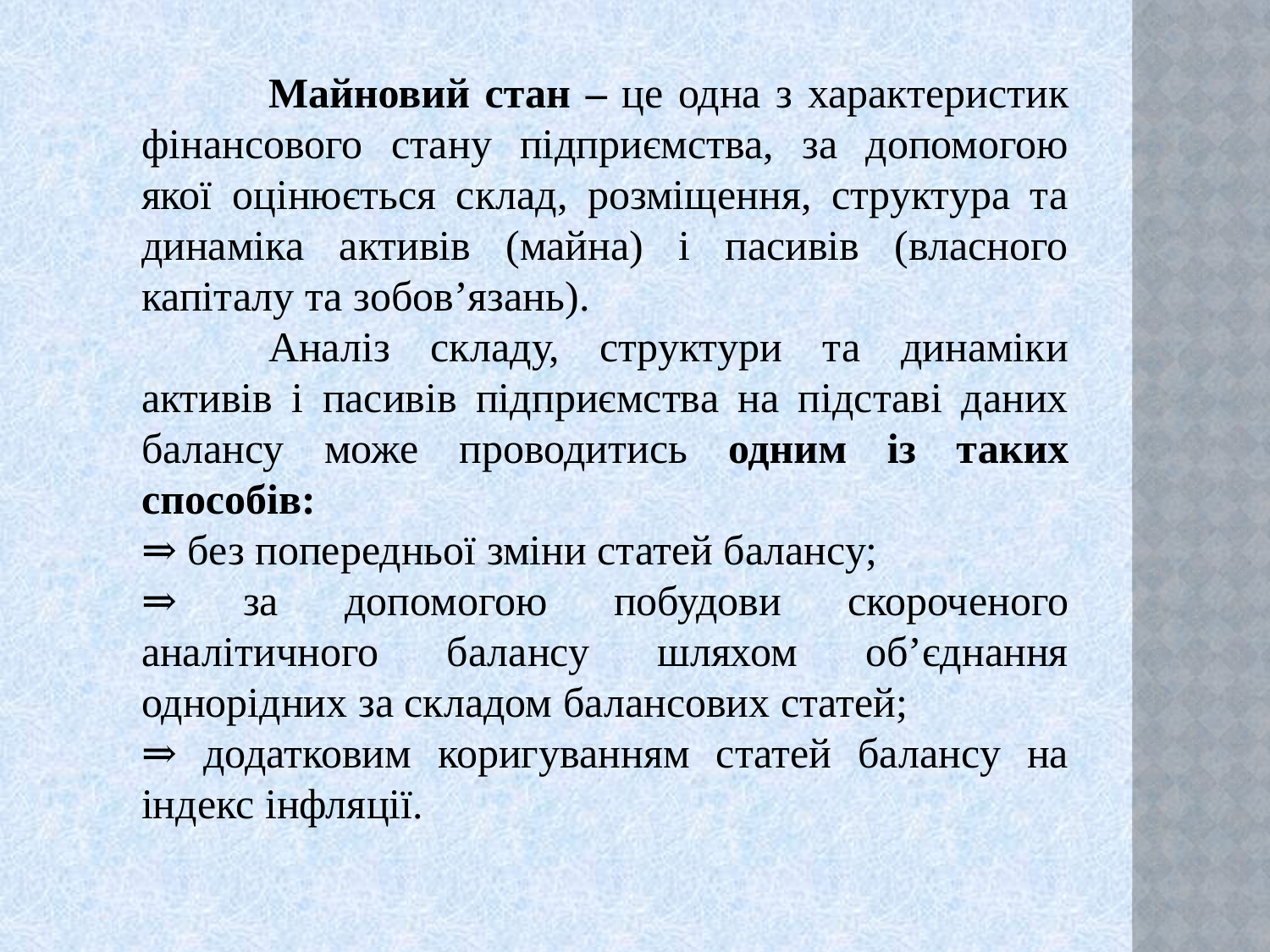

Майновий стан – це одна з характеристик фінансового стану підприємства, за допомогою якої оцінюється склад, розміщення, структура та динаміка активів (майна) і пасивів (власного капіталу та зобов’язань).
	Аналіз складу, структури та динаміки активів і пасивів підприємства на підставі даних балансу може проводитись одним із таких способів:
⇒ без попередньої зміни статей балансу;
⇒ за допомогою побудови скороченого аналітичного балансу шляхом об’єднання однорідних за складом балансових статей;
⇒ додатковим коригуванням статей балансу на індекс інфляції.